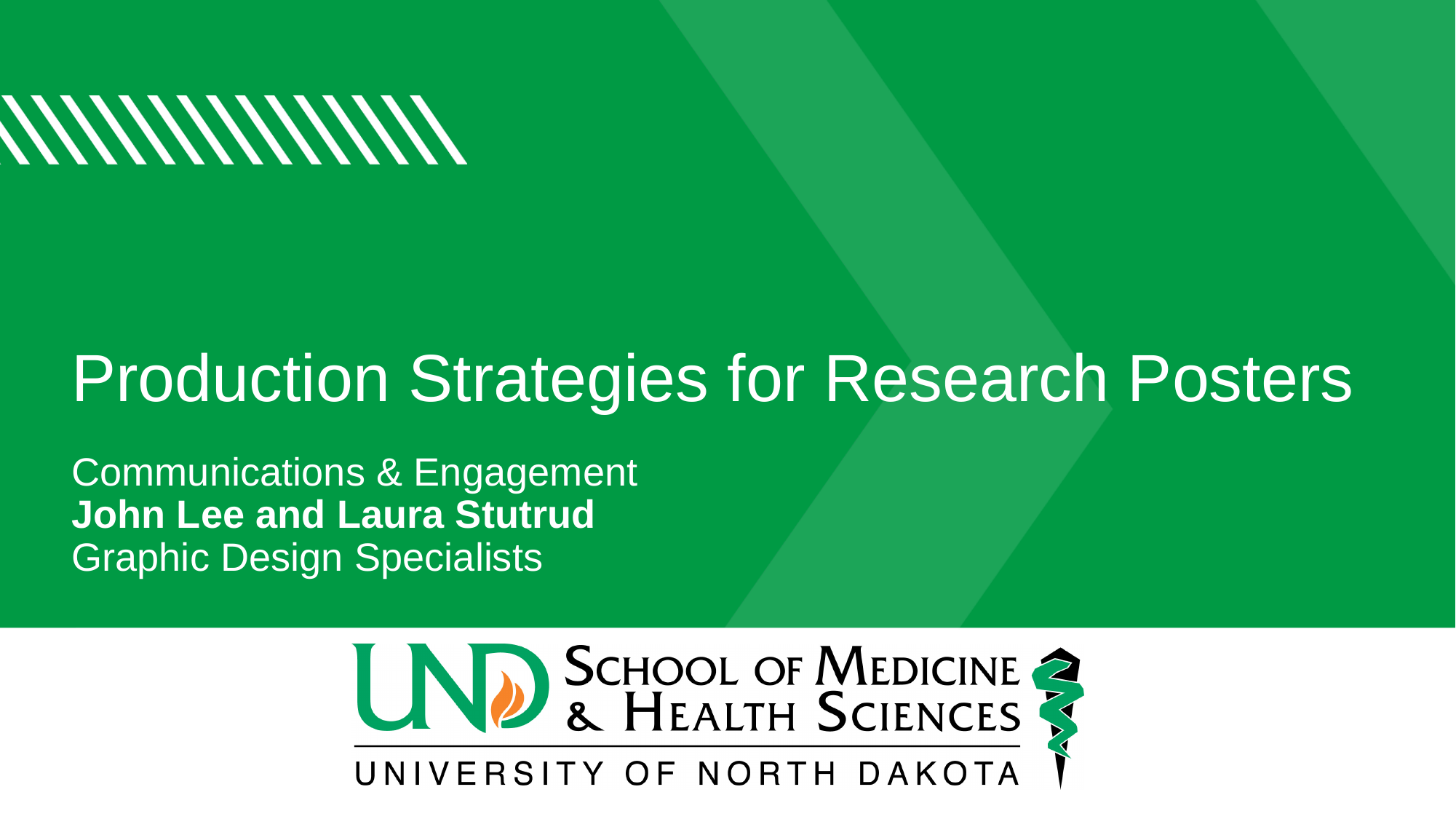

# Production Strategies for Research Posters
Communications & Engagement
John Lee and Laura Stutrud
Graphic Design Specialists